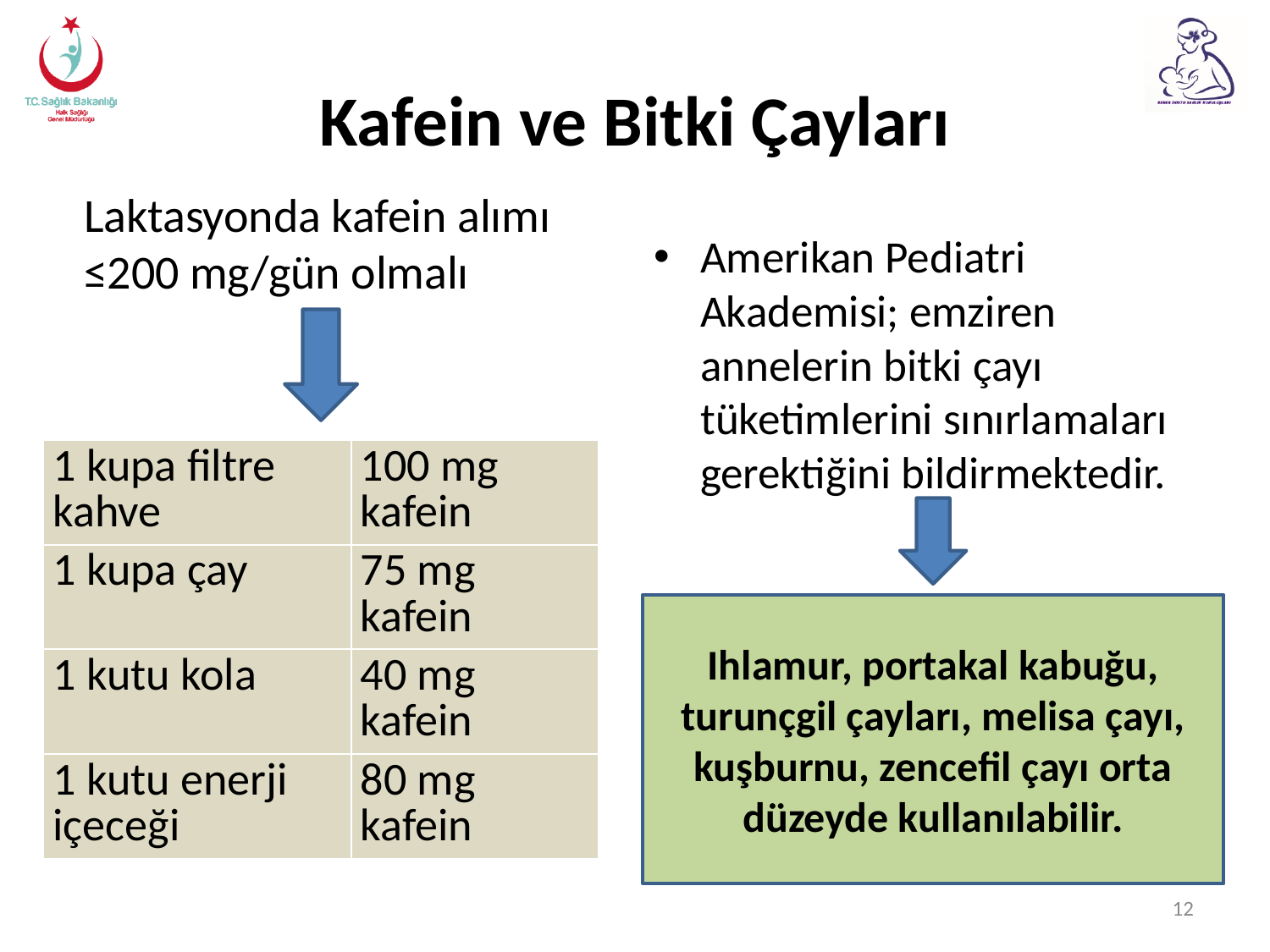

# Kafein ve Bitki Çayları
Laktasyonda kafein alımı ≤200 mg/gün olmalı
Amerikan Pediatri Akademisi; emziren annelerin bitki çayı tüketimlerini sınırlamaları gerektiğini bildirmektedir.

| 1 kupa filtre kahve | 100 mg kafein |
| --- | --- |
| 1 kupa çay | 75 mg kafein |
| 1 kutu kola | 40 mg kafein |
| 1 kutu enerji içeceği | 80 mg kafein |

  Ihlamur, portakal kabuğu,   turunçgil çayları, melisa çayı, kuşburnu, zencefil çayı orta düzeyde kullanılabilir.
12